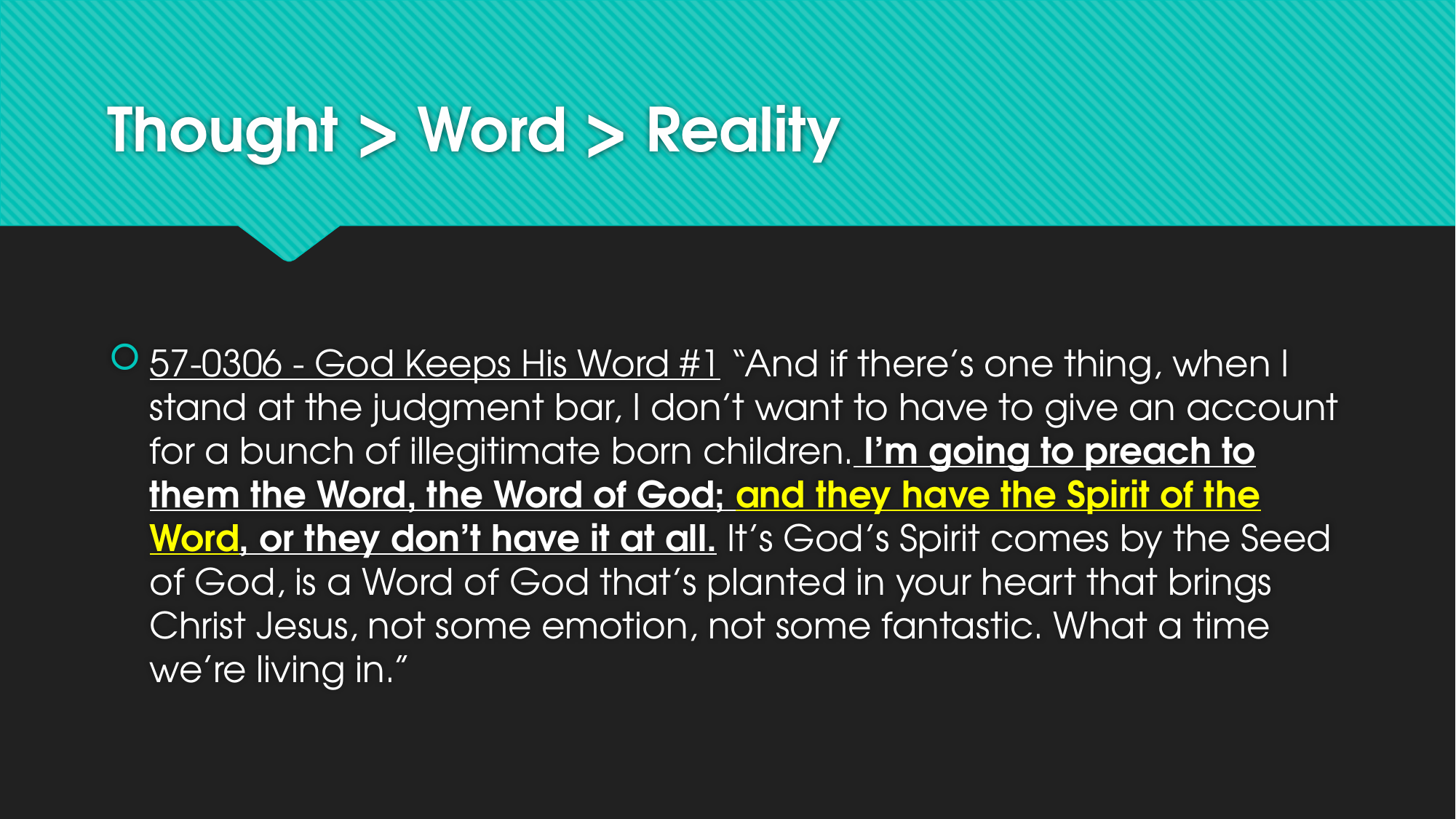

# Thought > Word > Reality
57-0306 - God Keeps His Word #1 “And if there’s one thing, when I stand at the judgment bar, I don’t want to have to give an account for a bunch of illegitimate born children. I’m going to preach to them the Word, the Word of God; and they have the Spirit of the Word, or they don’t have it at all. It’s God’s Spirit comes by the Seed of God, is a Word of God that’s planted in your heart that brings Christ Jesus, not some emotion, not some fantastic. What a time we’re living in.”